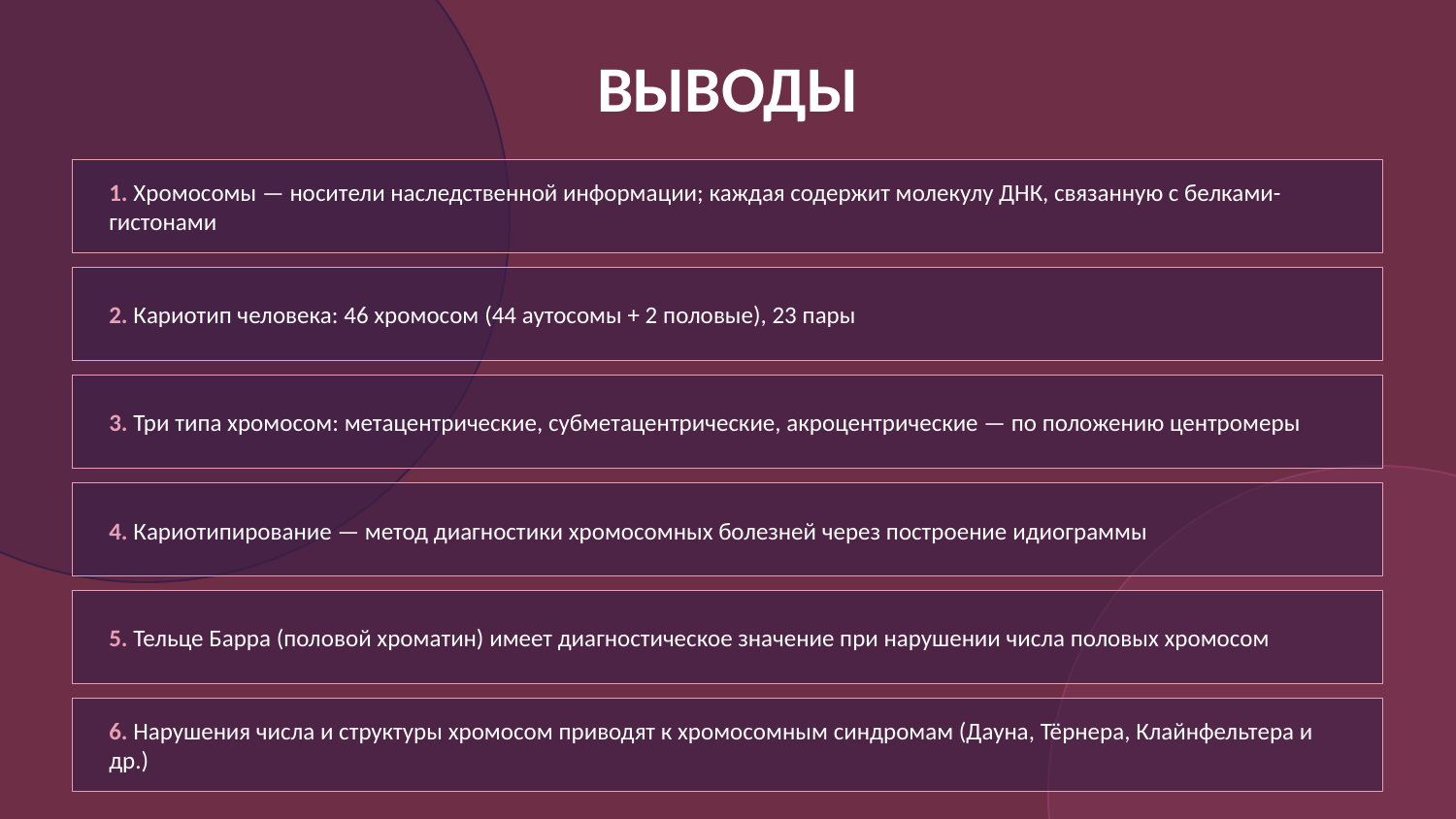

ВЫВОДЫ

1. Хромосомы — носители наследственной информации; каждая содержит молекулу ДНК, связанную с белками-гистонами

2. Кариотип человека: 46 хромосом (44 аутосомы + 2 половые), 23 пары

3. Три типа хромосом: метацентрические, субметацентрические, акроцентрические — по положению центромеры

4. Кариотипирование — метод диагностики хромосомных болезней через построение идиограммы

5. Тельце Барра (половой хроматин) имеет диагностическое значение при нарушении числа половых хромосом

6. Нарушения числа и структуры хромосом приводят к хромосомным синдромам (Дауна, Тёрнера, Клайнфельтера и др.)